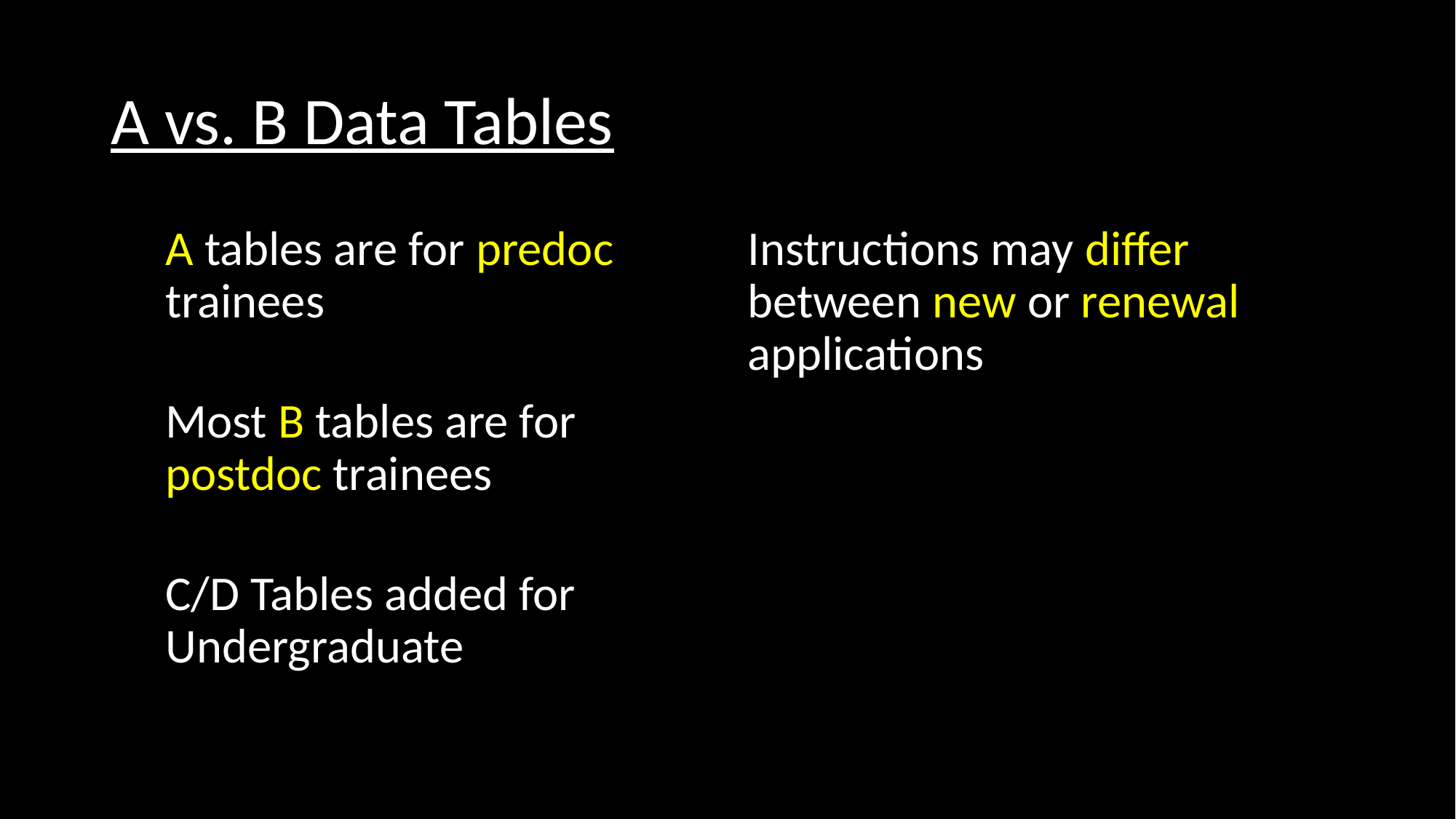

# A vs. B Data Tables
A tables are for predoc trainees

Most B tables are for postdoc trainees

C/D Tables added for Undergraduate

Instructions may differ between new or renewal applications